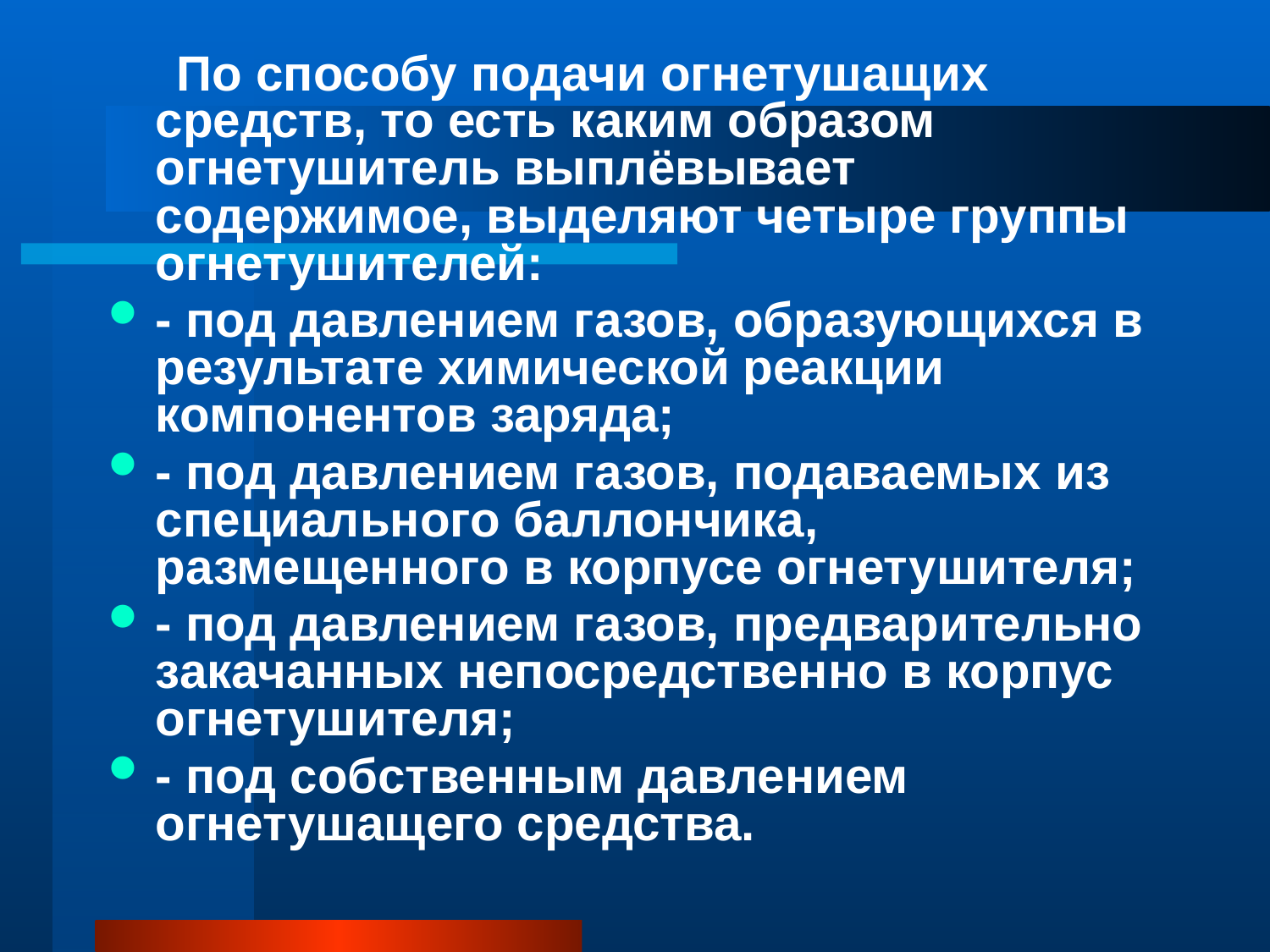

По способу подачи огнетушащих средств, то есть каким образом огнетушитель выплёвывает содержимое, выделяют четыре группы огнетушителей:
- под давлением газов, образующихся в результате химической реакции компонентов заряда;
- под давлением газов, подаваемых из специального баллончика, размещенного в корпусе огнетушителя;
- под давлением газов, предварительно закачанных непосредственно в корпус огнетушителя;
- под собственным давлением огнетушащего средства.